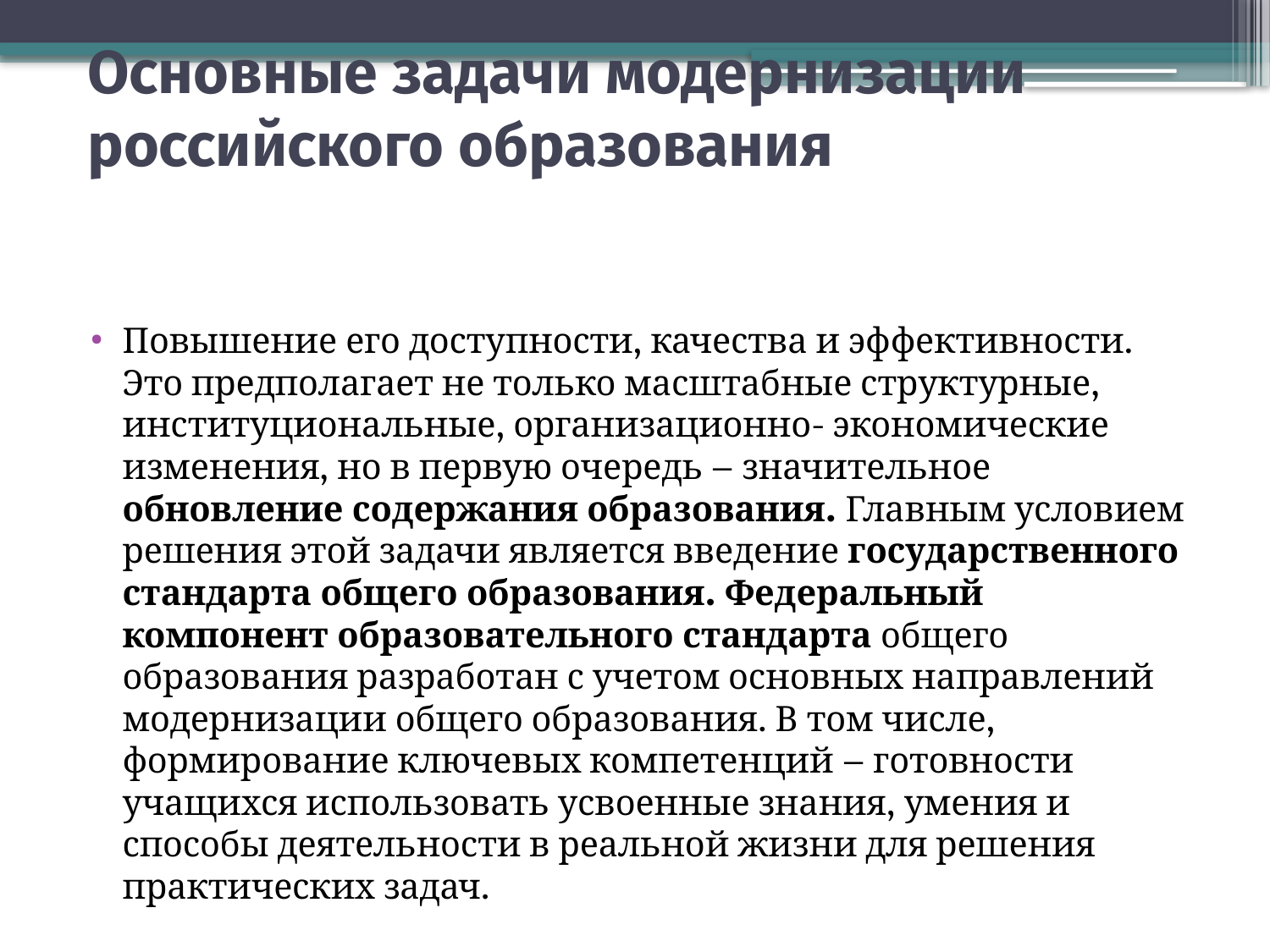

# Основные задачи модернизации российского образования
Повышение его доступности, качества и эффективности. Это предполагает не только масштабные структурные, институциональные, организационно- экономические изменения, но в первую очередь – значительное обновление содержания образования. Главным условием решения этой задачи является введение государственного стандарта общего образования. Федеральный компонент образовательного стандарта общего образования разработан с учетом основных направлений модернизации общего образования. В том числе, формирование ключевых компетенций – готовности учащихся использовать усвоенные знания, умения и способы деятельности в реальной жизни для решения практических задач.